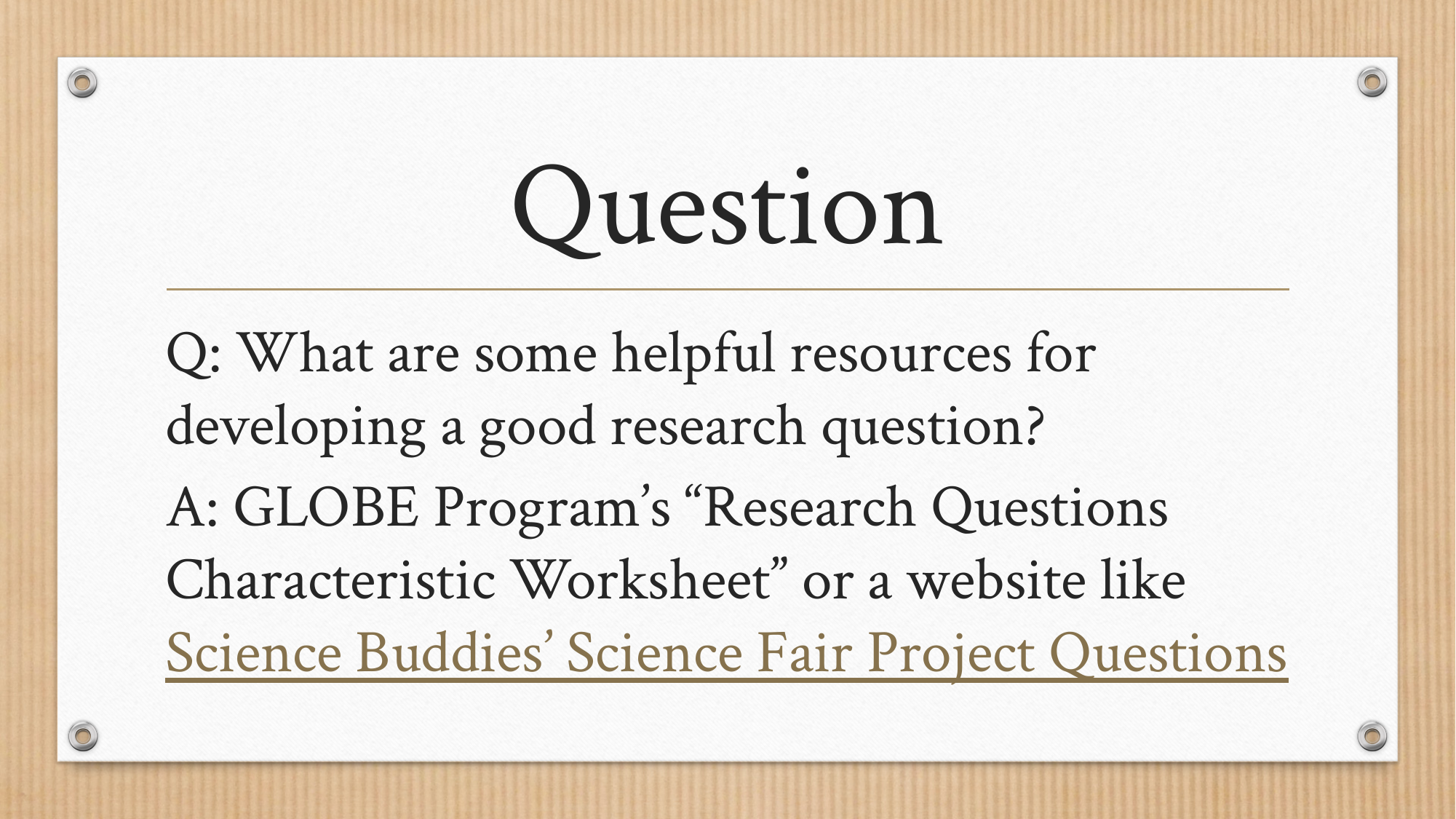

# Question
Q: What are some helpful resources for developing a good research question?
A: GLOBE Program’s “Research Questions Characteristic Worksheet” or a website like Science Buddies’ Science Fair Project Questions